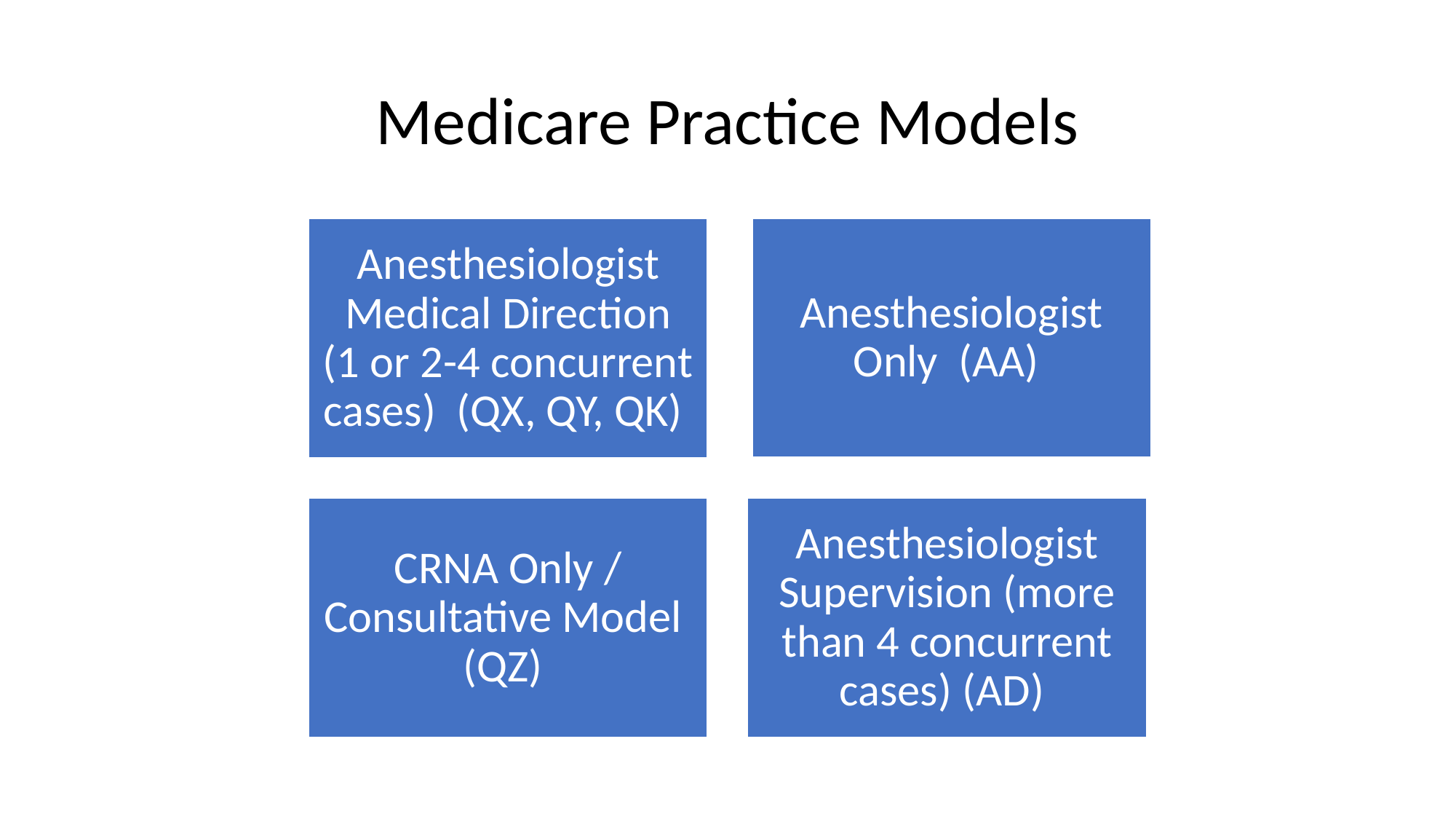

# Medicare Practice Models
Anesthesiologist Medical Direction (1 or 2-4 concurrent cases)  (QX, QY, QK)
Anesthesiologist Only  (AA)
CRNA Only / Consultative Model  (QZ)
Anesthesiologist Supervision (more than 4 concurrent cases) (AD)